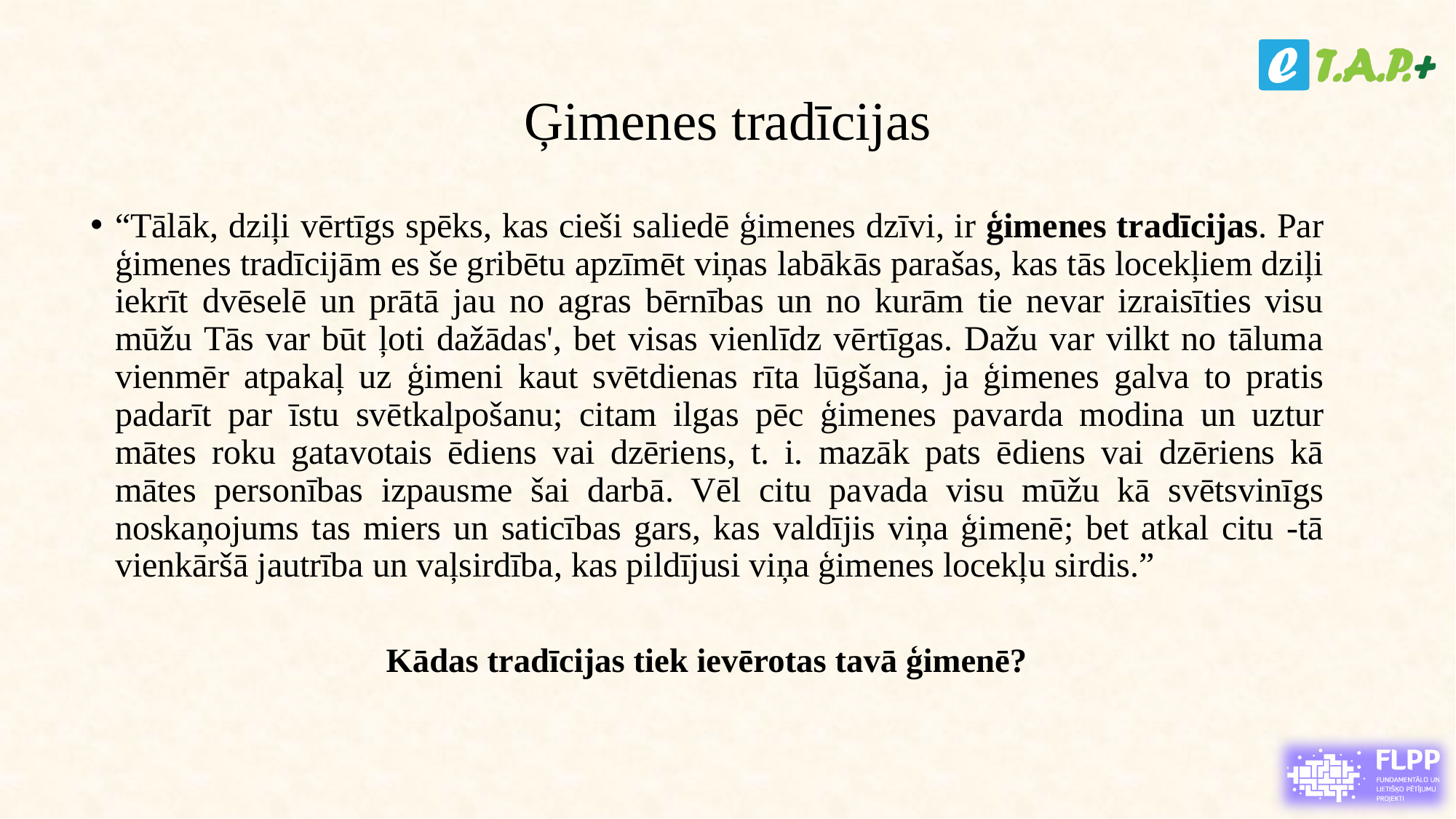

# Ģimenes tradīcijas
“Tālāk, dziļi vērtīgs spēks, kas cieši saliedē ģimenes dzīvi, ir ģimenes tradīcijas. Par ģimenes tradīcijām es še gribētu apzīmēt viņas labākās parašas, kas tās locekļiem dziļi iekrīt dvēselē un prātā jau no agras bērnības un no kurām tie nevar izraisīties visu mūžu Tās var būt ļoti dažādas', bet visas vienlīdz vērtīgas. Dažu var vilkt no tāluma vienmēr atpakaļ uz ģimeni kaut svētdienas rīta lūgšana, ja ģimenes galva to pratis padarīt par īstu svētkalpošanu; citam ilgas pēc ģimenes pavarda modina un uztur mātes roku gatavotais ēdiens vai dzēriens, t. i. mazāk pats ēdiens vai dzēriens kā mātes personības izpausme šai darbā. Vēl citu pavada visu mūžu kā svētsvinīgs noskaņojums tas miers un saticības gars, kas valdījis viņa ģimenē; bet atkal citu -tā vienkāršā jautrība un vaļsirdība, kas pildījusi viņa ģimenes locekļu sirdis.”

Kādas tradīcijas tiek ievērotas tavā ģimenē?